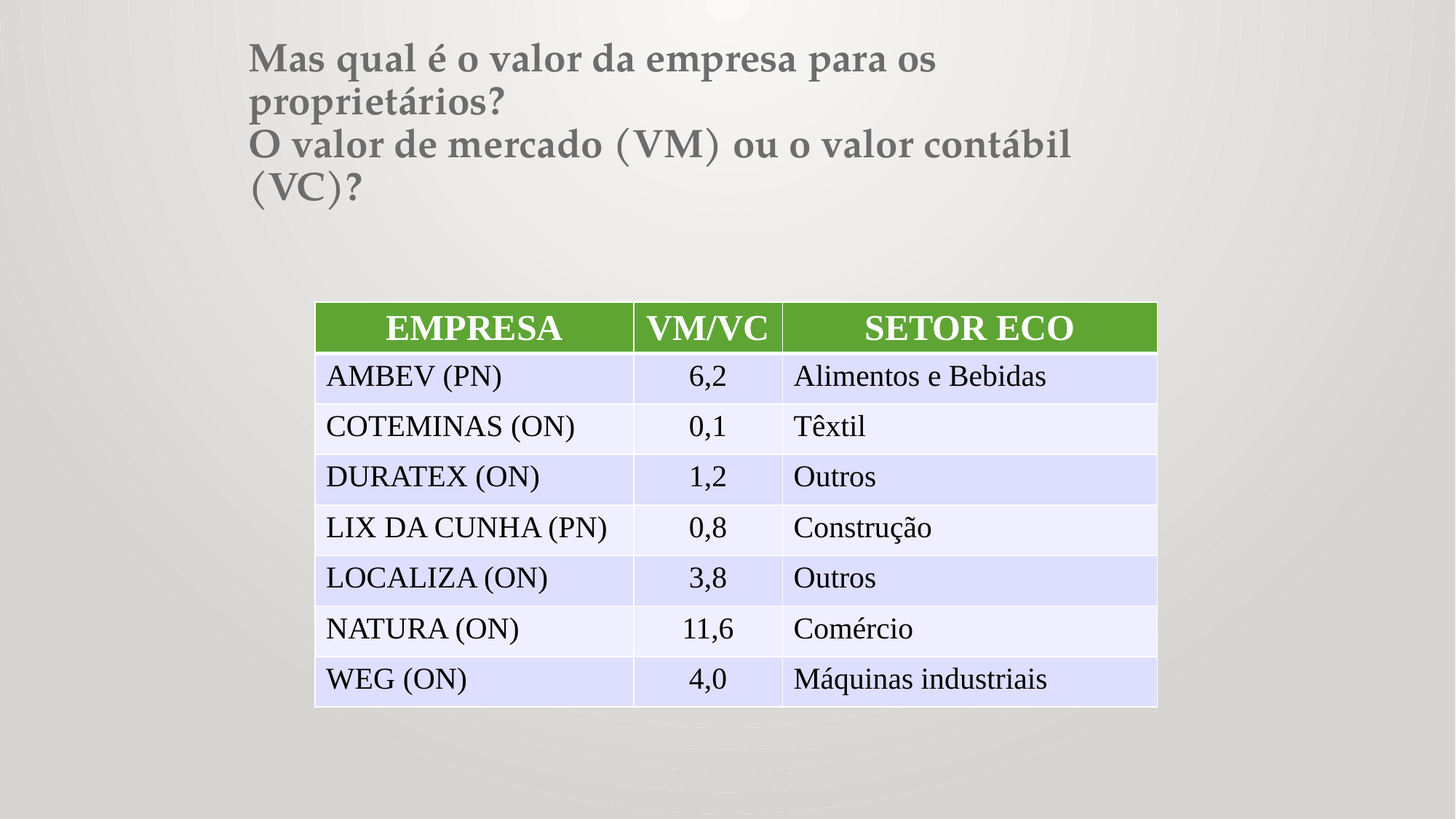

# Mas qual é o valor da empresa para os proprietários? O valor de mercado (VM) ou o valor contábil (VC)?
| EMPRESA | VM/VC | SETOR ECO |
| --- | --- | --- |
| AMBEV (PN) | 6,2 | Alimentos e Bebidas |
| COTEMINAS (ON) | 0,1 | Têxtil |
| DURATEX (ON) | 1,2 | Outros |
| LIX DA CUNHA (PN) | 0,8 | Construção |
| LOCALIZA (ON) | 3,8 | Outros |
| NATURA (ON) | 11,6 | Comércio |
| WEG (ON) | 4,0 | Máquinas industriais |